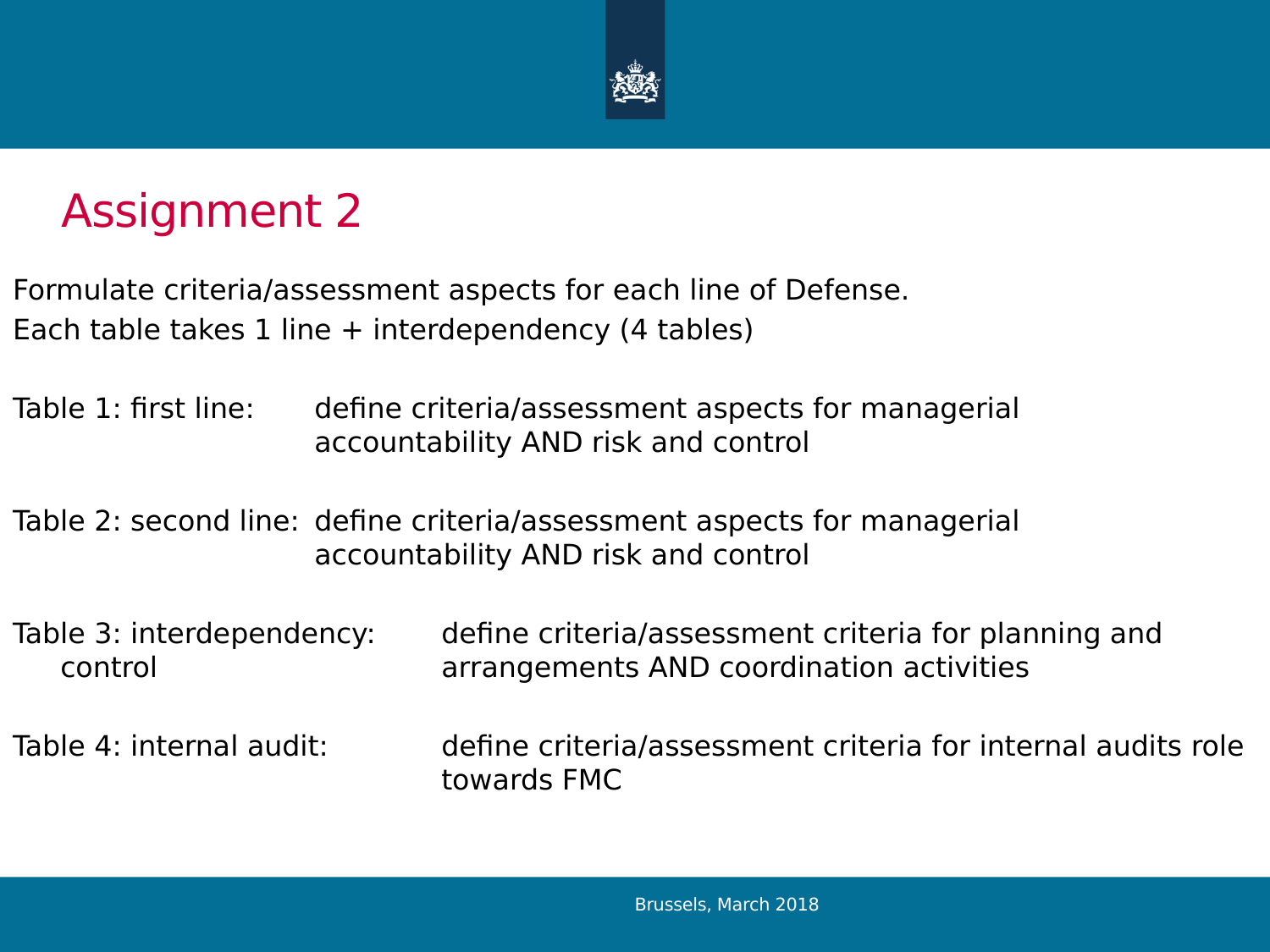

# Assignment 2
Formulate criteria/assessment aspects for each line of Defense.
Each table takes 1 line + interdependency (4 tables)

Table 1: first line: 	define criteria/assessment aspects for managerial 				accountability AND risk and control

Table 2: second line: 	define criteria/assessment aspects for managerial 				accountability AND risk and control

Table 3: interdependency:	define criteria/assessment criteria for planning and control 			arrangements AND coordination activities

Table 4: internal audit:	define criteria/assessment criteria for internal audits role 			towards FMC

Brussels, March 2018